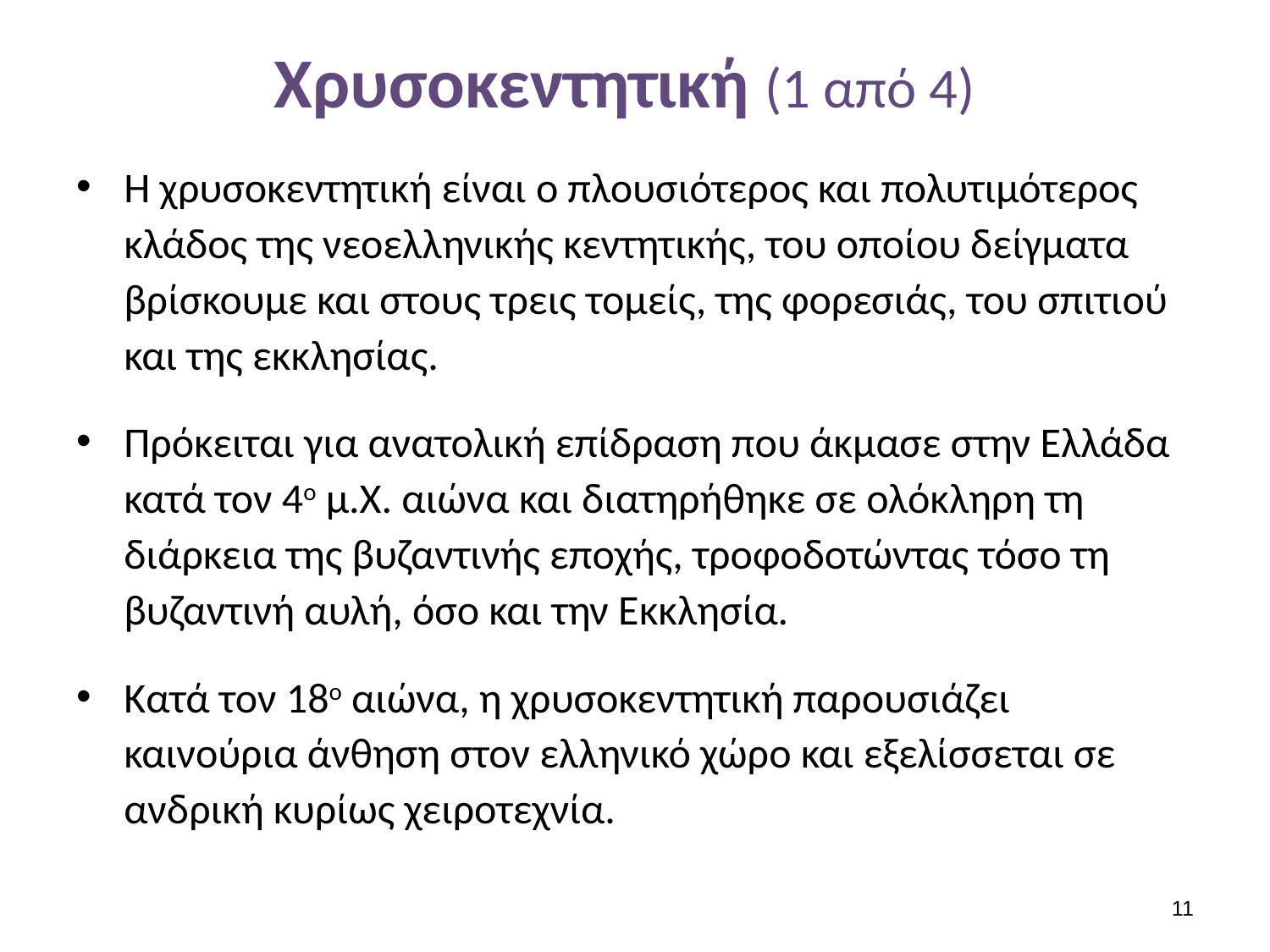

# Χρυσοκεντητική (1 από 4)
Η χρυσοκεντητική είναι ο πλουσιότερος και πολυτιμότερος κλάδος της νεοελληνικής κεντητικής, του οποίου δείγματα βρίσκουμε και στους τρεις τομείς, της φορεσιάς, του σπιτιού και της εκκλησίας.
Πρόκειται για ανατολική επίδραση που άκμασε στην Ελλάδα κατά τον 4ο μ.Χ. αιώνα και διατηρήθηκε σε ολόκληρη τη διάρκεια της βυζαντινής εποχής, τροφοδοτώντας τόσο τη βυζαντινή αυλή, όσο και την Εκκλησία.
Κατά τον 18ο αιώνα, η χρυσοκεντητική παρουσιάζει καινούρια άνθηση στον ελληνικό χώρο και εξελίσσεται σε ανδρική κυρίως χειροτεχνία.
11